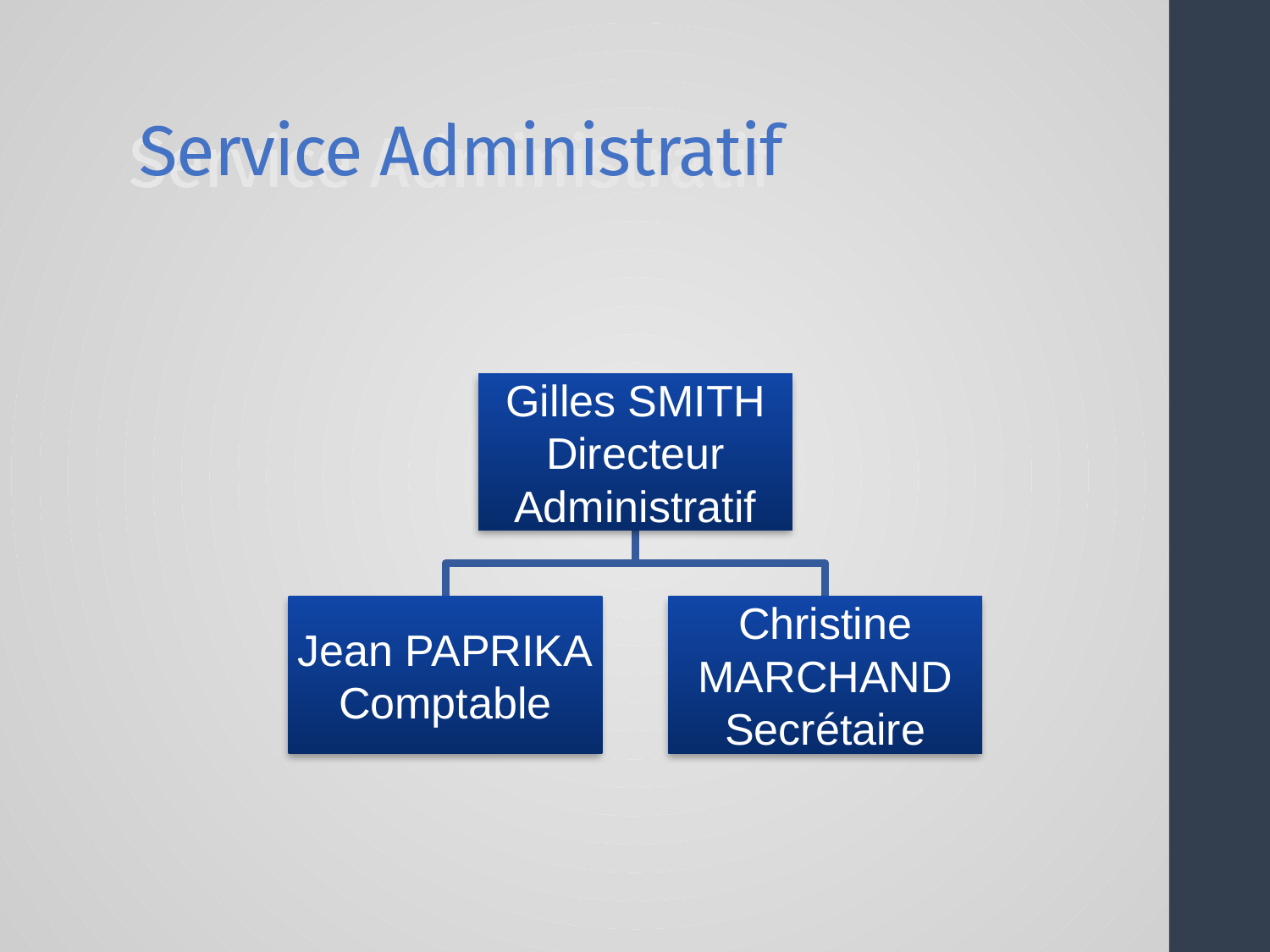

# Service Administratif
Gilles SMITH
Directeur Administratif
Jean PAPRIKA
Comptable
Christine MARCHAND
Secrétaire